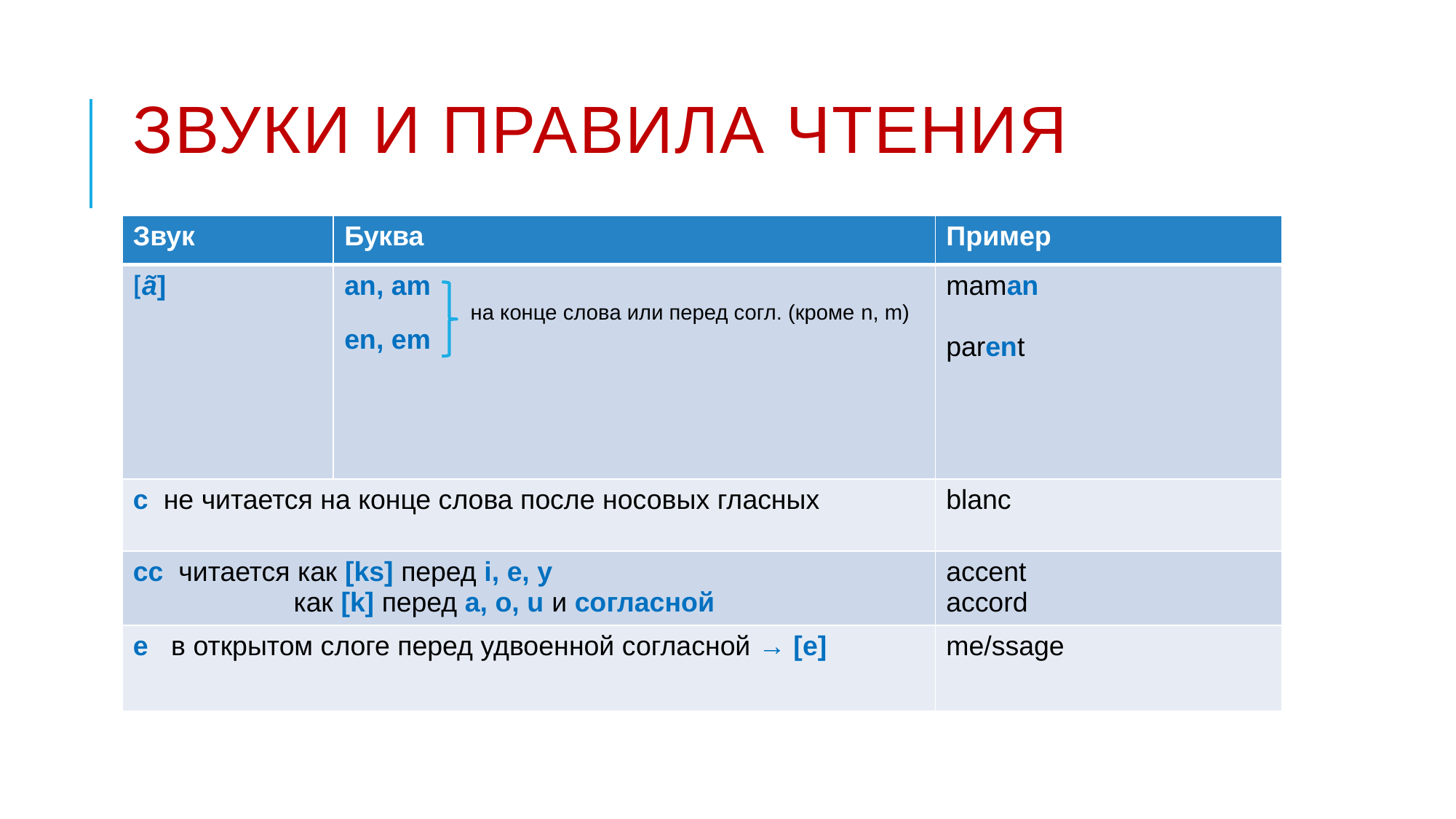

# Звуки и правила чтения
| Звук | Буква | Пример |
| --- | --- | --- |
| [ã] | an, am на конце слова или перед согл. (кроме n, m) en, em | maman parent |
| c не читается на конце слова после носовых гласных |  | blanc |
| cc читается как [ks] перед i, e, y как [k] перед a, o, u и согласной |  | accent accord |
| e в открытом слоге перед удвоенной согласной → [e] |  | me/ssage |